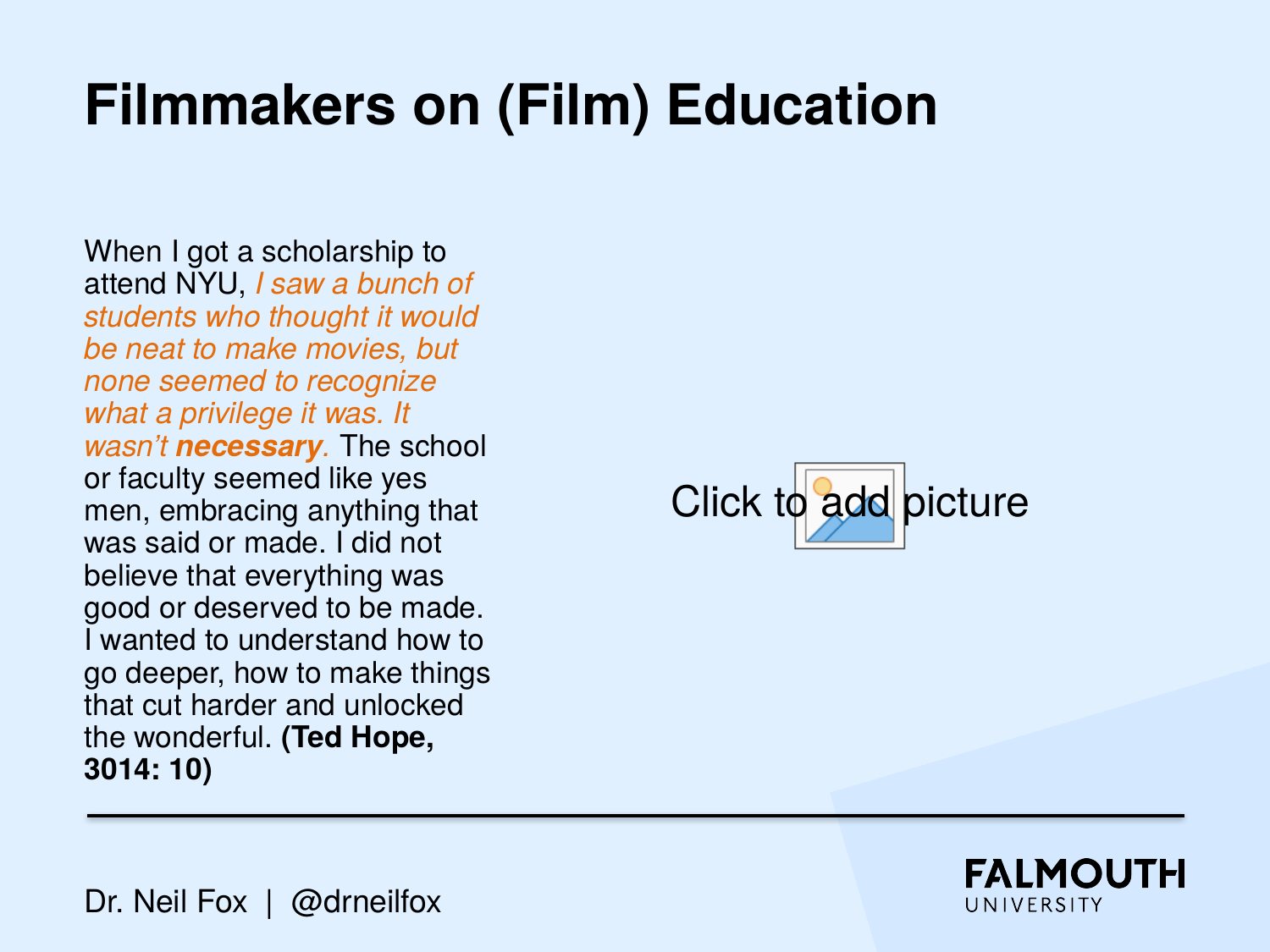

# Filmmakers on (Film) Education

When I got a scholarship to attend NYU, I saw a bunch of students who thought it would be neat to make movies, but none seemed to recognize what a privilege it was. It wasn’t necessary. The school or faculty seemed like yes men, embracing anything that was said or made. I did not believe that everything was good or deserved to be made. I wanted to understand how to go deeper, how to make things that cut harder and unlocked the wonderful. (Ted Hope, 3014: 10)